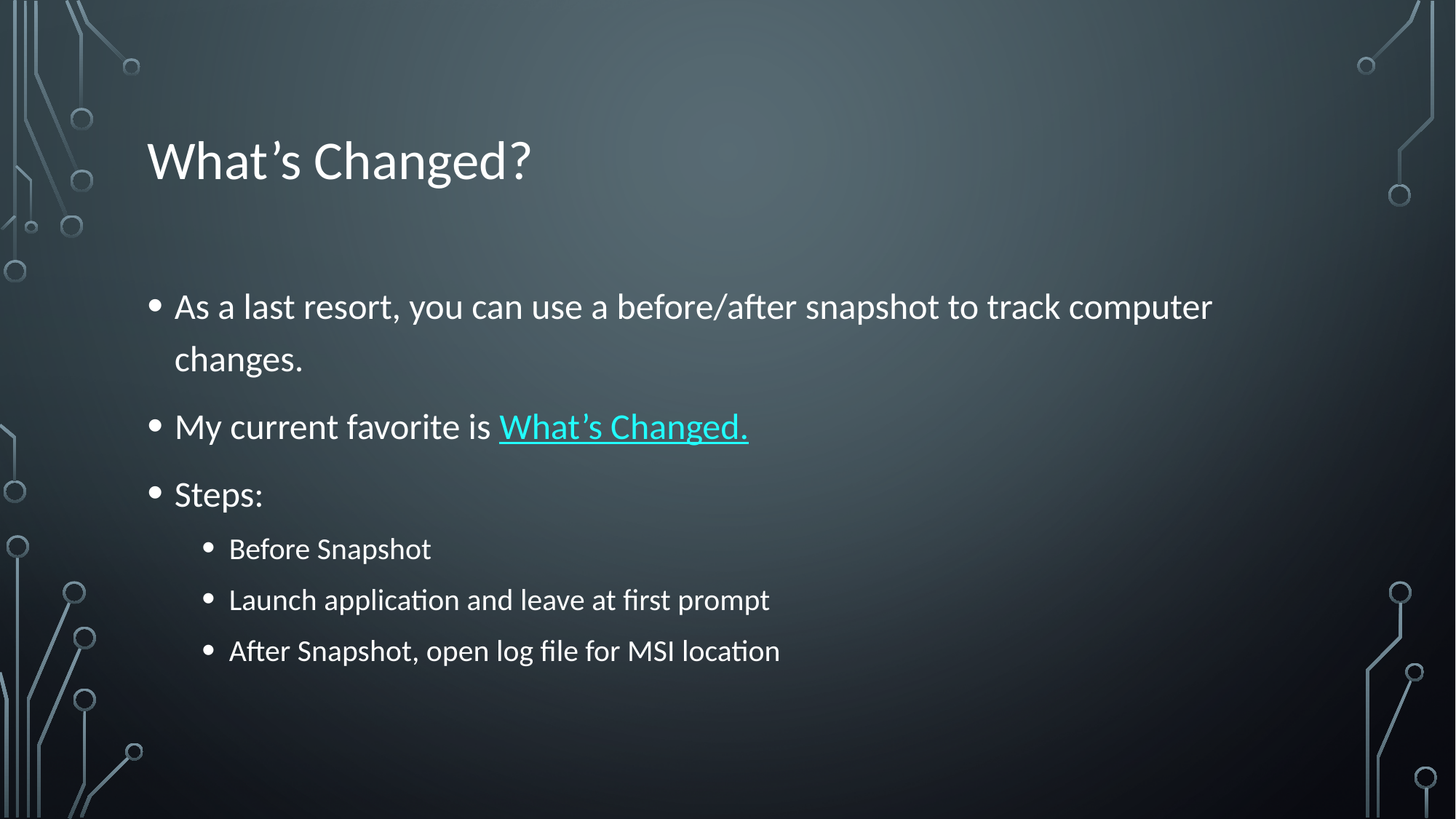

# What’s Changed?
As a last resort, you can use a before/after snapshot to track computer changes.
My current favorite is What’s Changed.
Steps:
Before Snapshot
Launch application and leave at first prompt
After Snapshot, open log file for MSI location